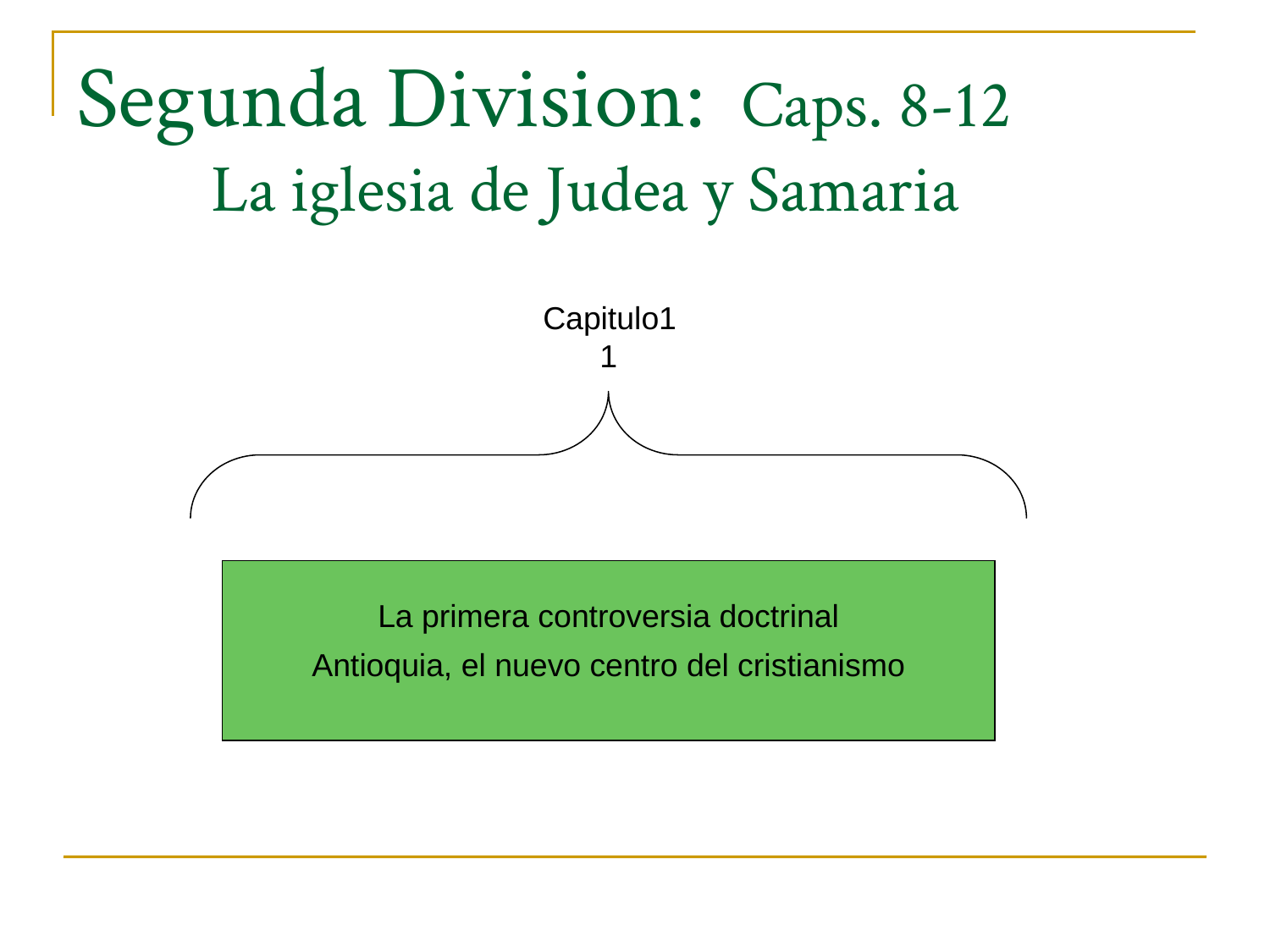

# Segunda Division:  Caps. 8-12 La iglesia de Judea y Samaria

Capitulo11
La primera controversia doctrinal
Antioquia, el nuevo centro del cristianismo